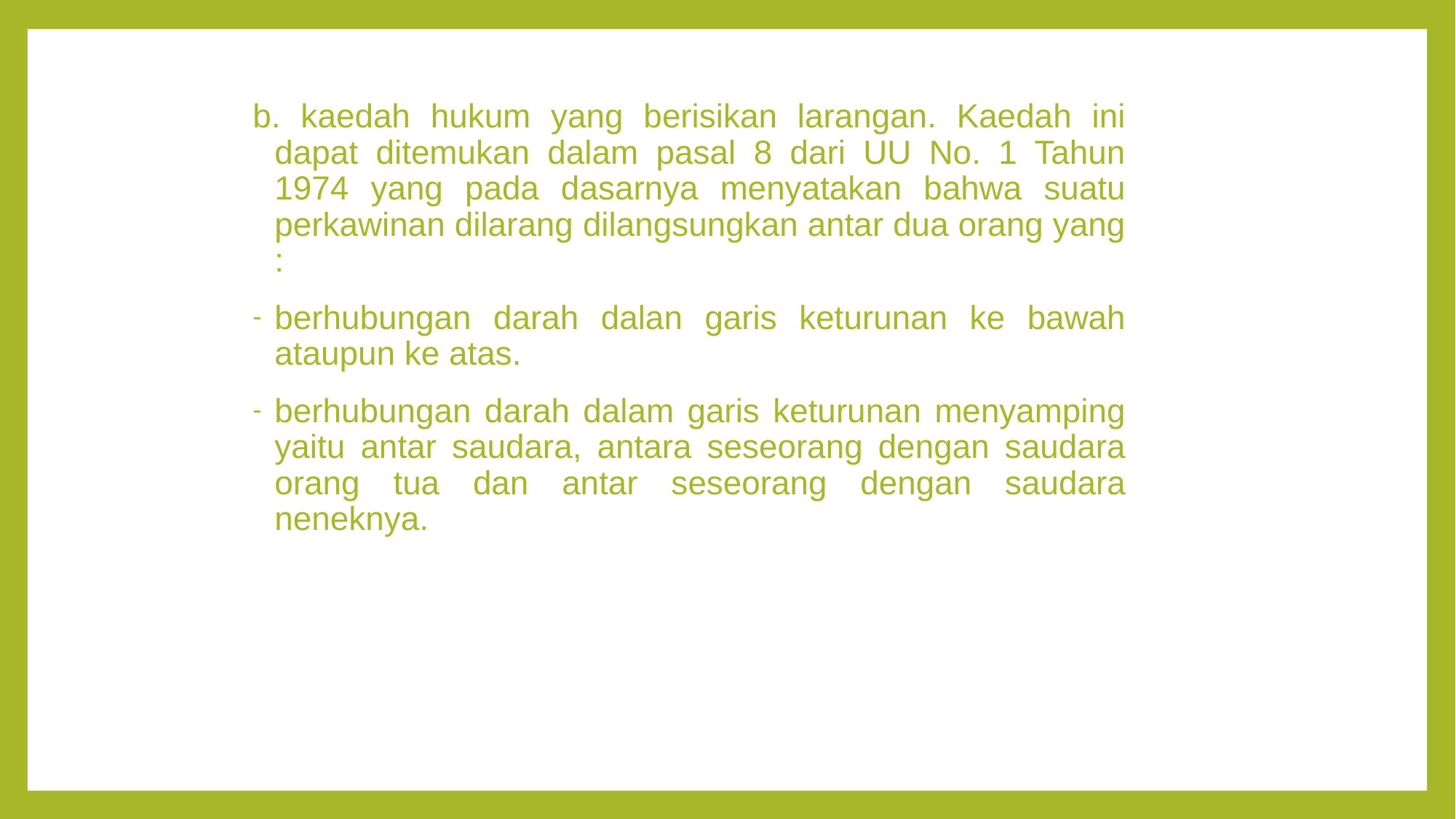

b. kaedah hukum yang berisikan larangan. Kaedah ini dapat ditemukan dalam pasal 8 dari UU No. 1 Tahun 1974 yang pada dasarnya menyatakan bahwa suatu perkawinan dilarang dilangsungkan antar dua orang yang :
berhubungan darah dalan garis keturunan ke bawah ataupun ke atas.
berhubungan darah dalam garis keturunan menyamping yaitu antar saudara, antara seseorang dengan saudara orang tua dan antar seseorang dengan saudara neneknya.